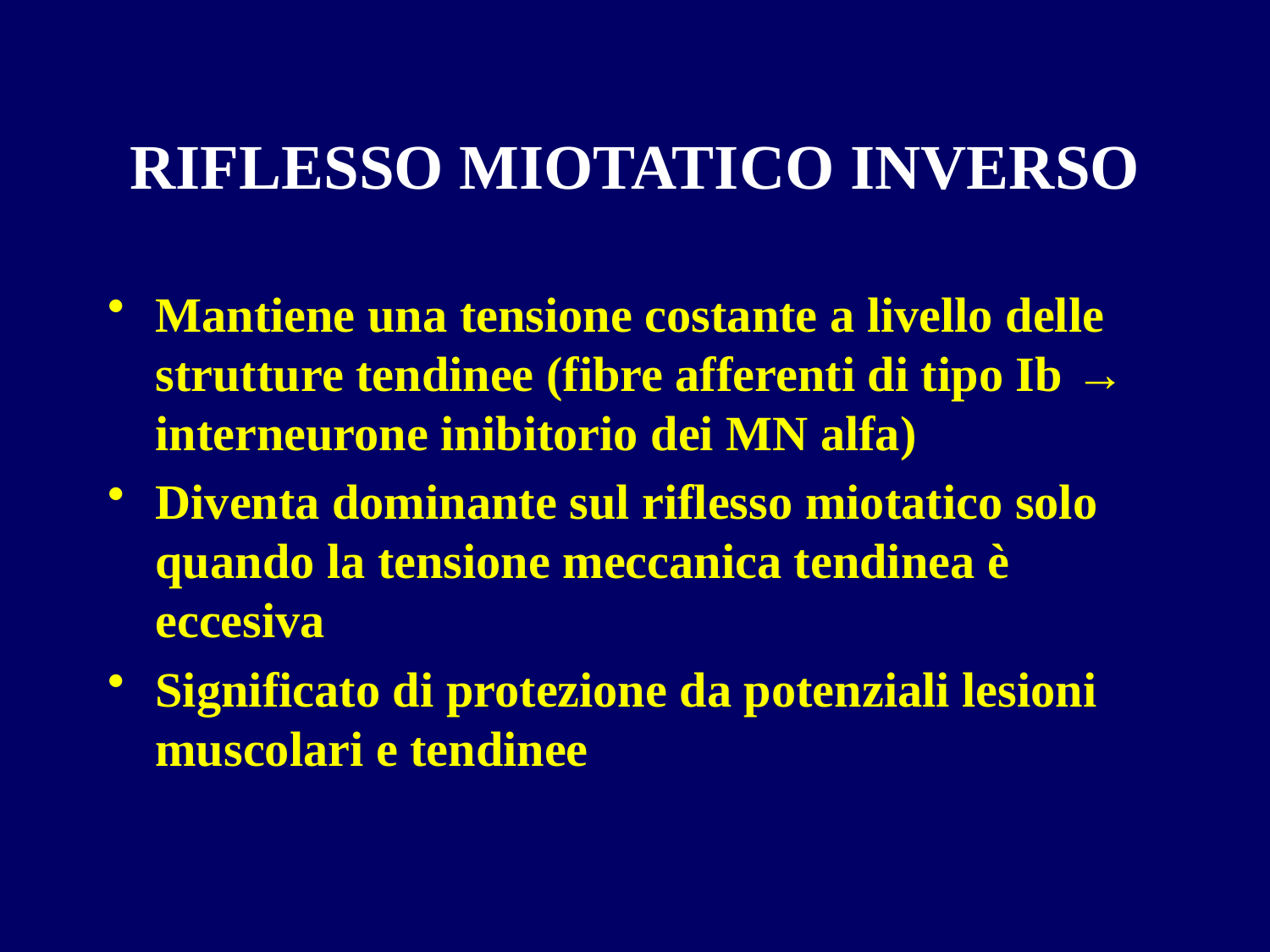

# RIFLESSO MIOTATICO INVERSO
Mantiene una tensione costante a livello delle strutture tendinee (fibre afferenti di tipo Ib → interneurone inibitorio dei MN alfa)
Diventa dominante sul riflesso miotatico solo quando la tensione meccanica tendinea è eccesiva
Significato di protezione da potenziali lesioni muscolari e tendinee